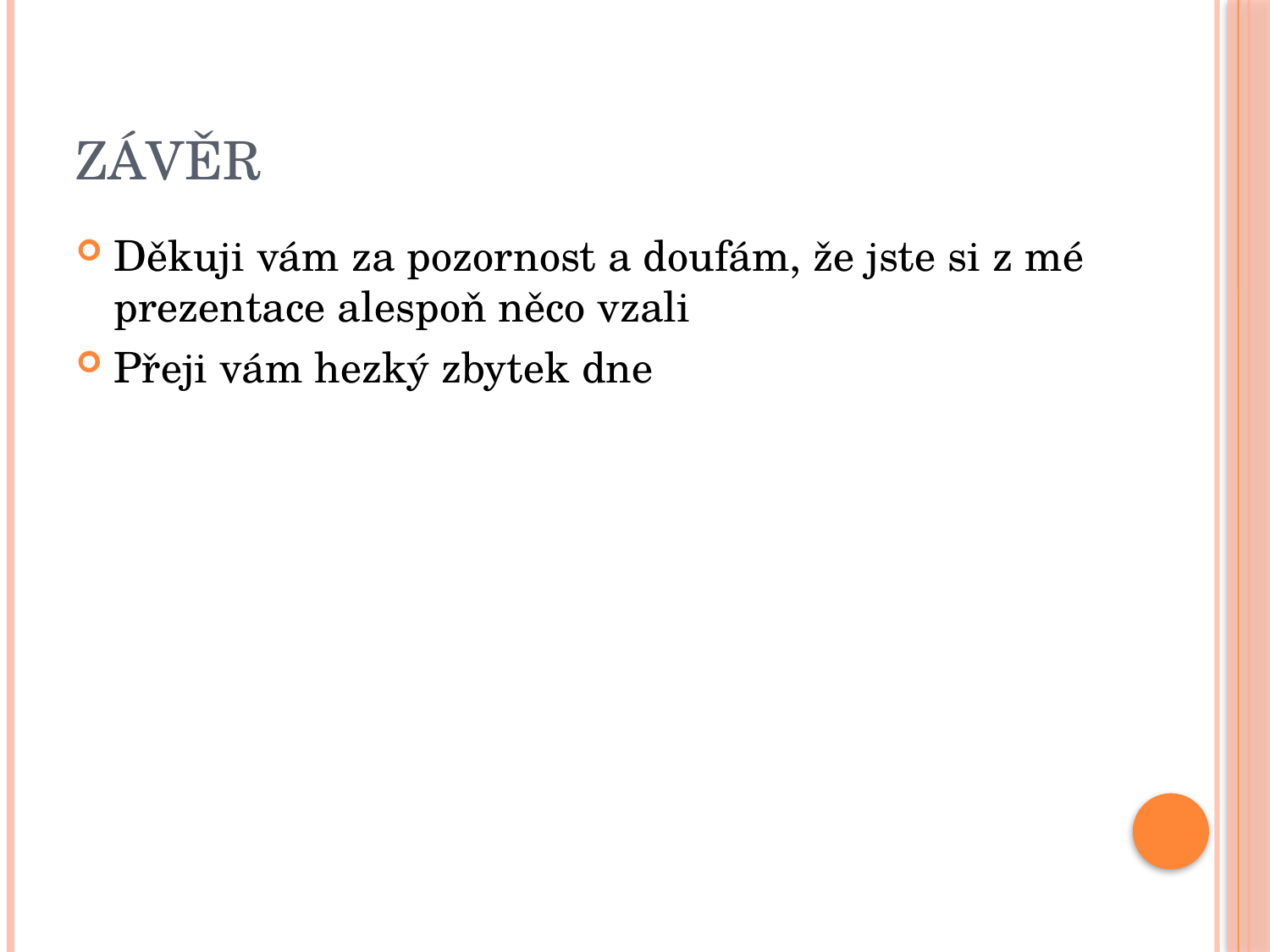

# Závěr
Děkuji vám za pozornost a doufám, že jste si z mé prezentace alespoň něco vzali
Přeji vám hezký zbytek dne